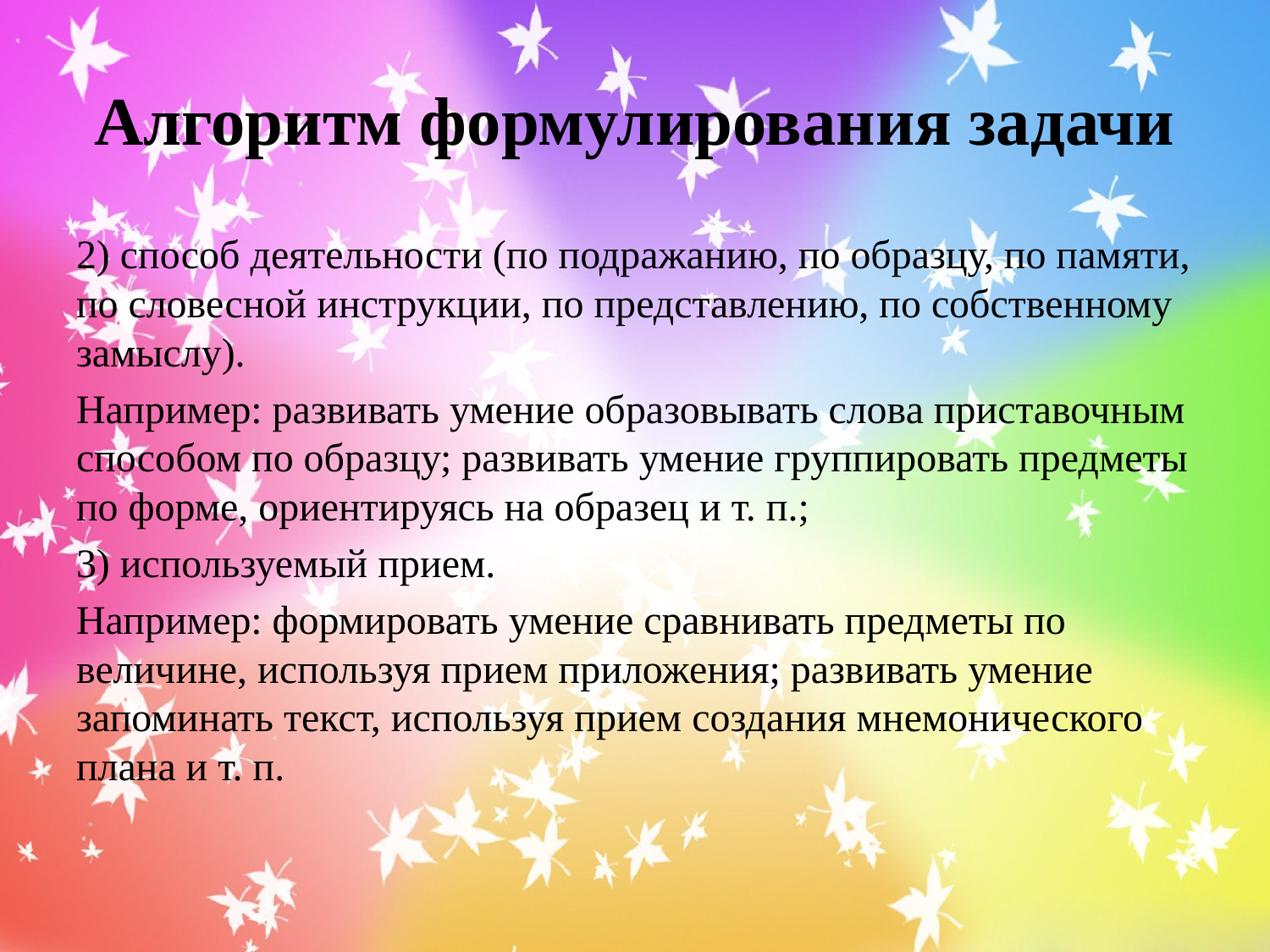

# Алгоритм формулирования задачи
2) способ деятельности (по подражанию, по образцу, по памяти, по словесной инструкции, по представлению, по собственному замыслу).
Например: развивать умение образовывать слова приставочным способом по образцу; развивать умение группировать предметы по форме, ориентируясь на образец и т. п.;
3) используемый прием.
Например: формировать умение сравнивать предметы по величине, используя прием приложения; развивать умение запоминать текст, используя прием создания мнемонического плана и т. п.